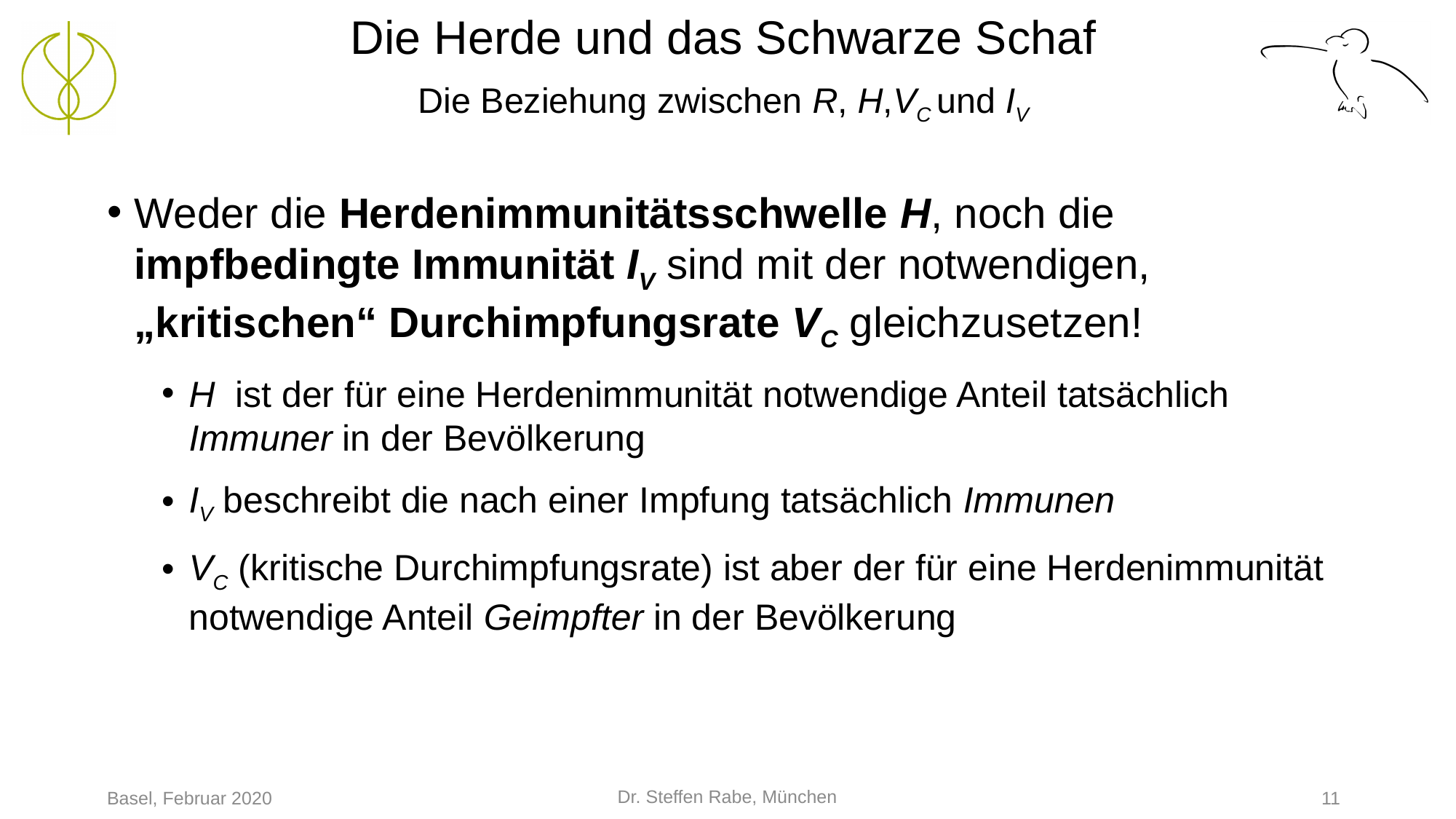

# Die Herde und das Schwarze Schaf Die Beziehung zwischen R, H,VC und IV
Weder die Herdenimmunitätsschwelle H, noch die impfbedingte Immunität IV sind mit der notwendigen, „kritischen“ Durchimpfungsrate VC gleichzusetzen!
H  ist der für eine Herdenimmunität notwendige Anteil tatsächlich Immuner in der Bevölkerung
IV beschreibt die nach einer Impfung tatsächlich Immunen
VC (kritische Durchimpfungsrate) ist aber der für eine Herdenimmunität notwendige Anteil Geimpfter in der Bevölkerung
Dr. Steffen Rabe, München
Basel, Februar 2020
11